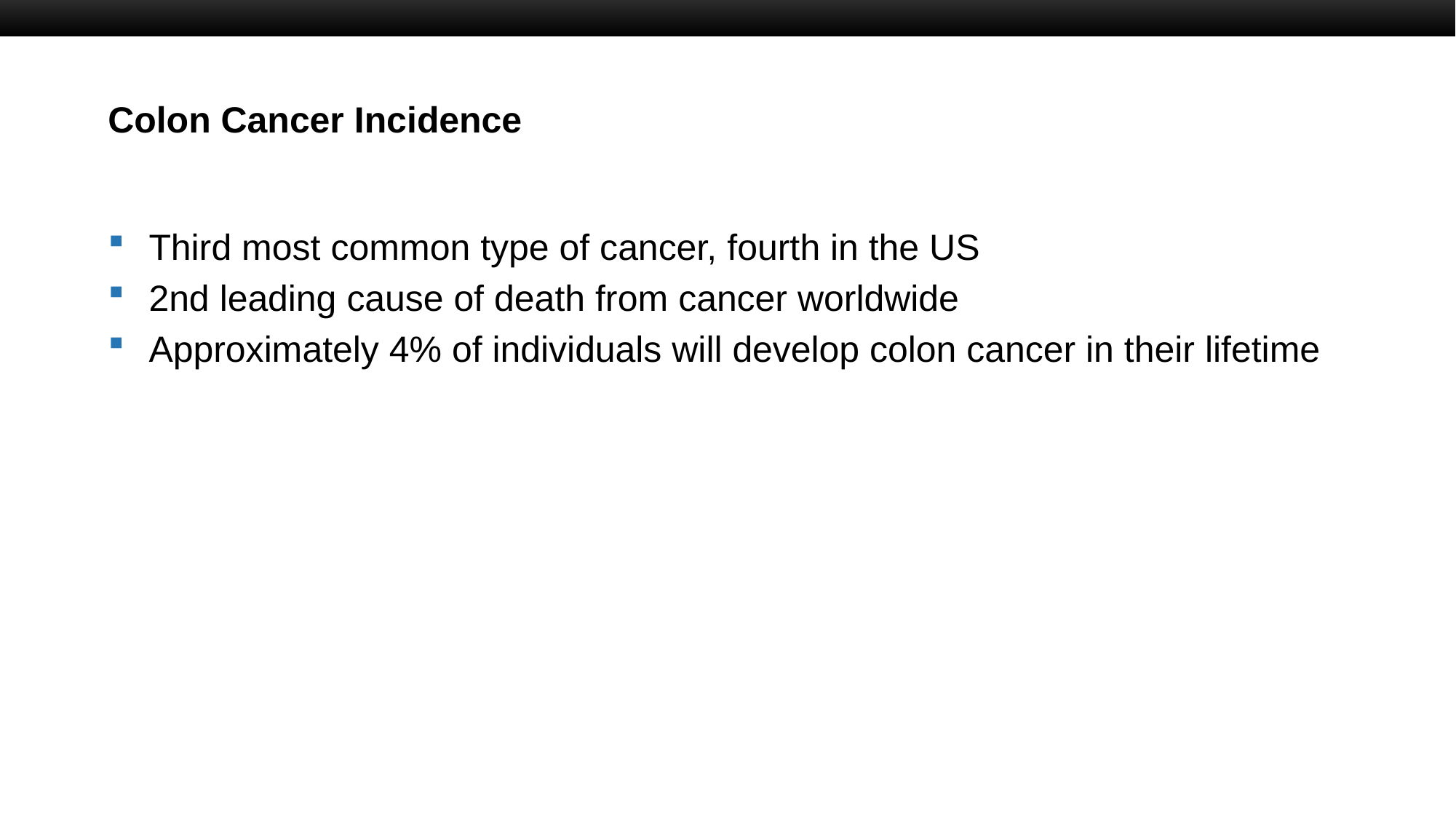

# Colon Cancer Incidence
Third most common type of cancer, fourth in the US
2nd leading cause of death from cancer worldwide
Approximately 4% of individuals will develop colon cancer in their lifetime